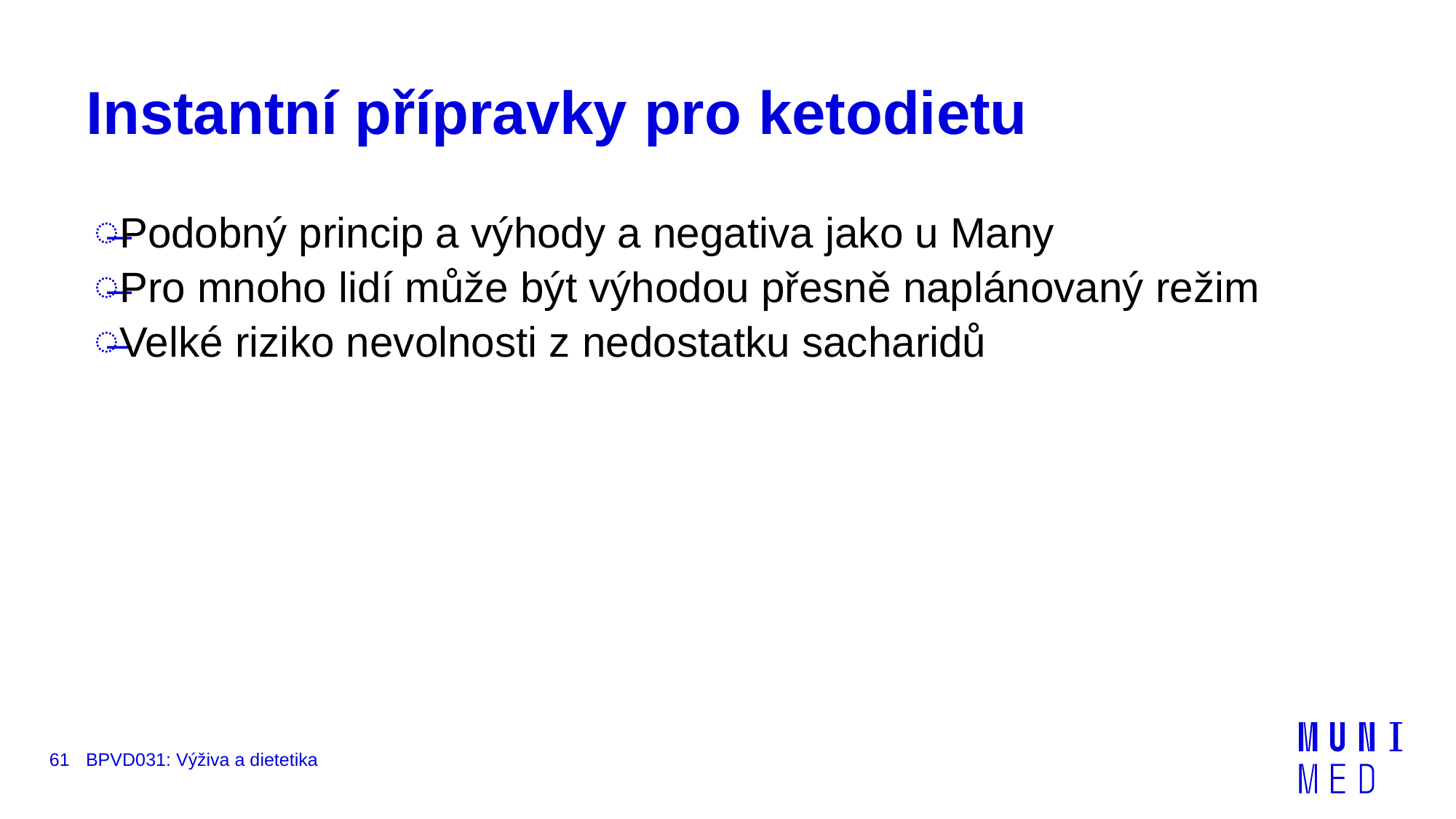

# Instantní přípravky pro ketodietu
Podobný princip a výhody a negativa jako u Many
Pro mnoho lidí může být výhodou přesně naplánovaný režim
Velké riziko nevolnosti z nedostatku sacharidů

61
BPVD031: Výživa a dietetika